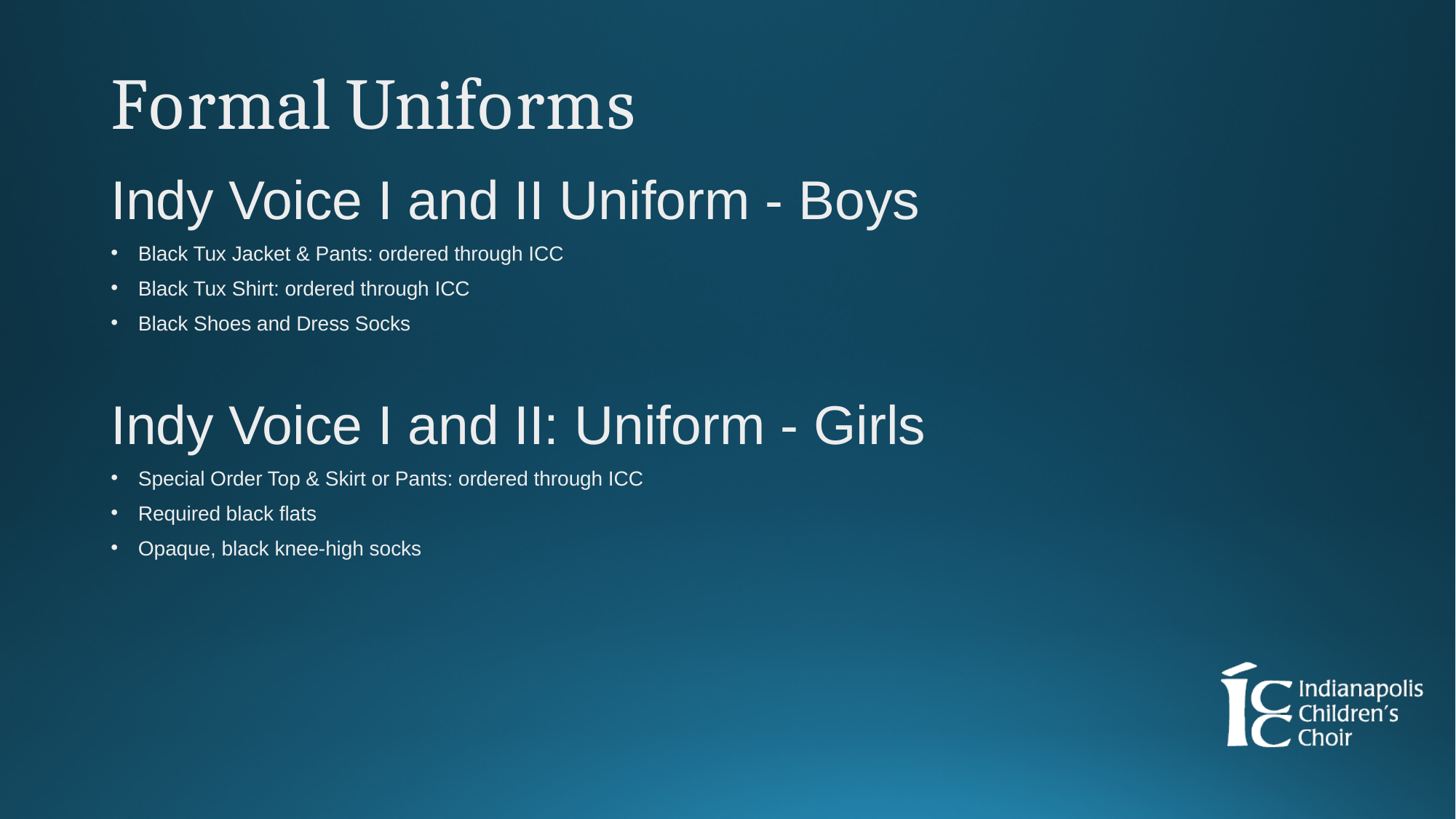

Formal Uniforms
Indy Voice I and II Uniform - Boys
Black Tux Jacket & Pants: ordered through ICC
Black Tux Shirt: ordered through ICC
Black Shoes and Dress Socks

Indy Voice I and II: Uniform - Girls
Special Order Top & Skirt or Pants: ordered through ICC
Required black flats
Opaque, black knee-high socks